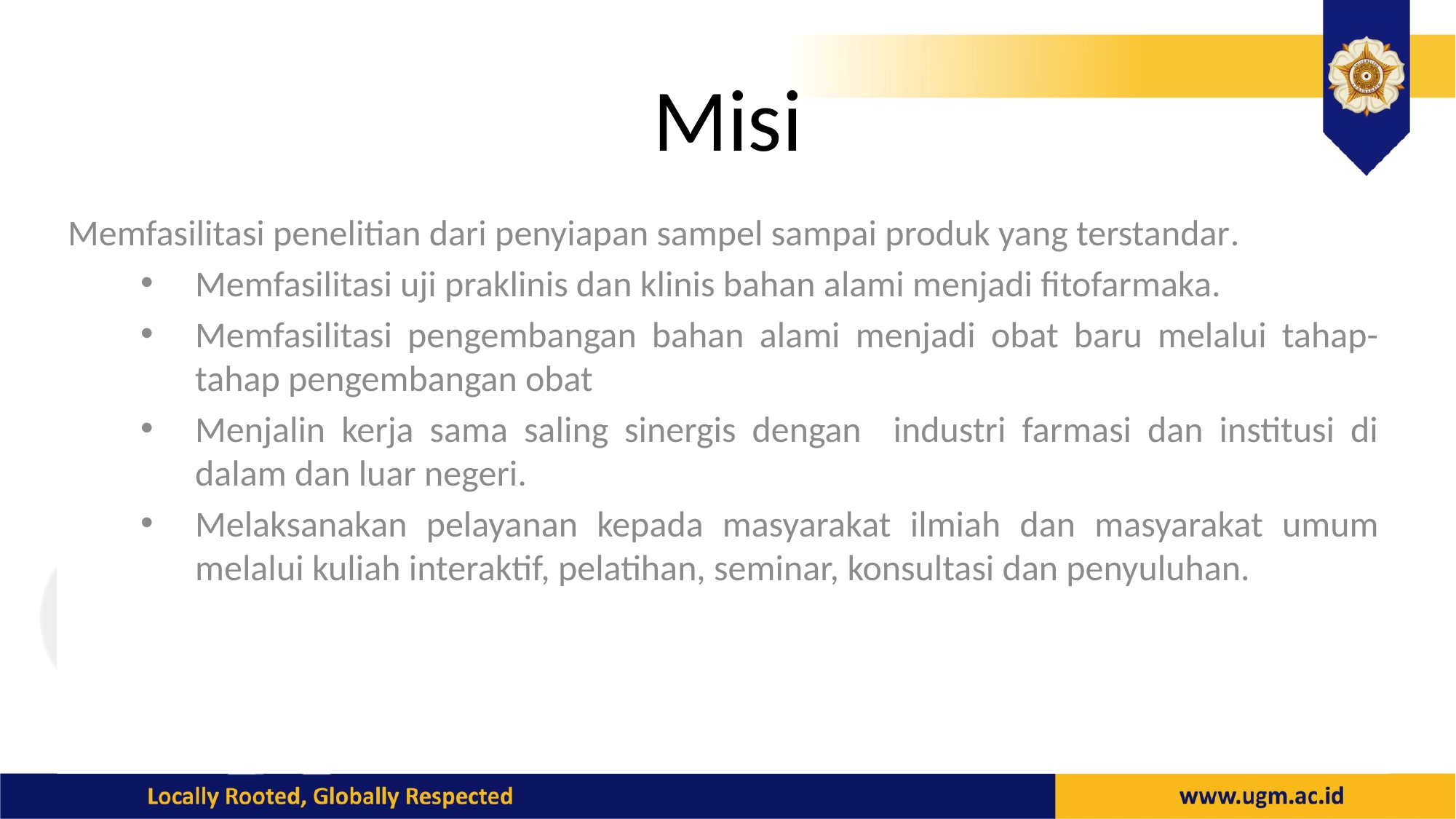

# Misi
Memfasilitasi penelitian dari penyiapan sampel sampai produk yang terstandar.
Memfasilitasi uji praklinis dan klinis bahan alami menjadi fitofarmaka.
Memfasilitasi pengembangan bahan alami menjadi obat baru melalui tahap-tahap pengembangan obat
Menjalin kerja sama saling sinergis dengan  industri farmasi dan institusi di dalam dan luar negeri.
Melaksanakan pelayanan kepada masyarakat ilmiah dan masyarakat umum melalui kuliah interaktif, pelatihan, seminar, konsultasi dan penyuluhan.